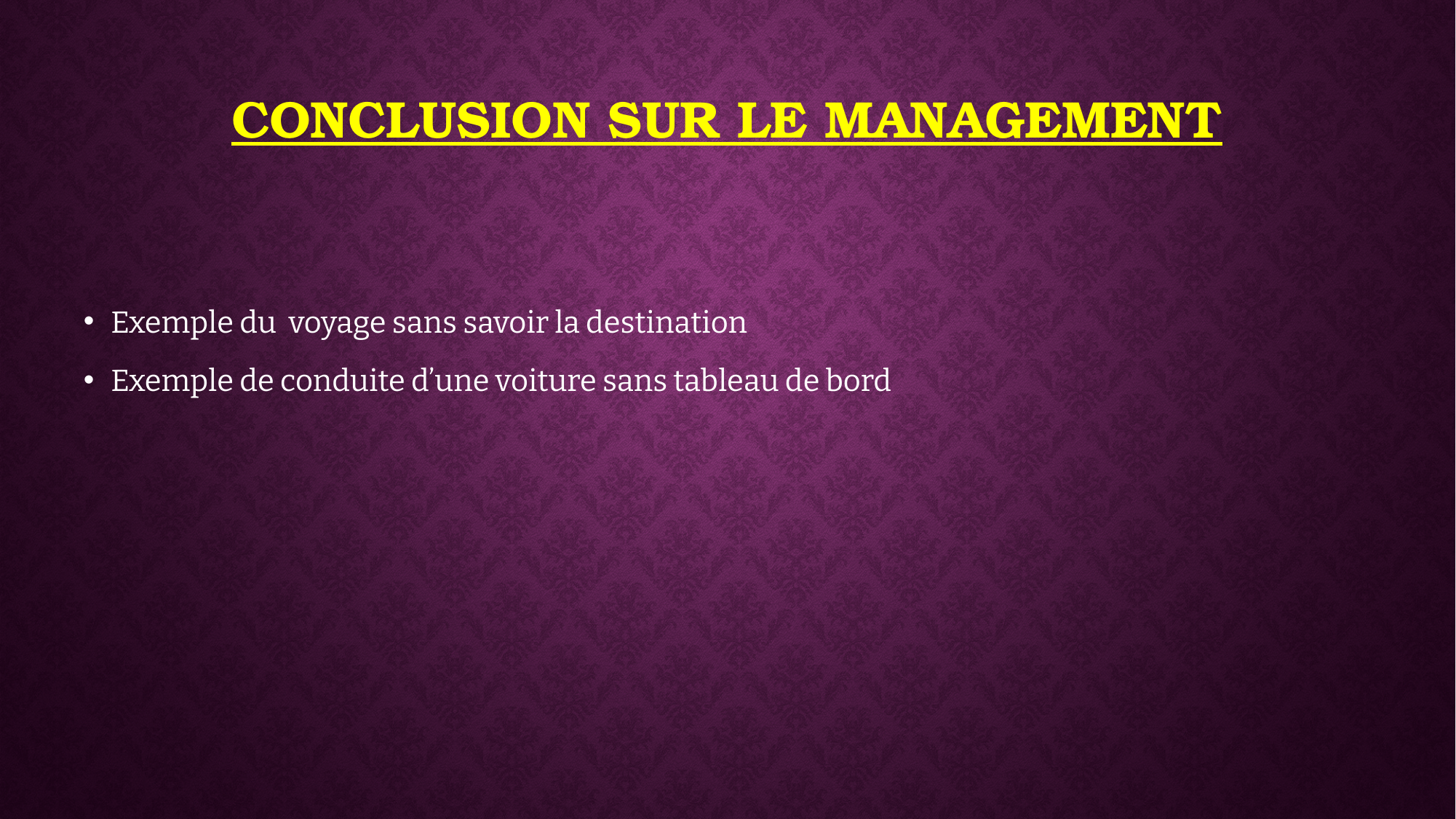

# Conclusion sur le management
Exemple du  voyage sans savoir la destination
Exemple de conduite d’une voiture sans tableau de bord